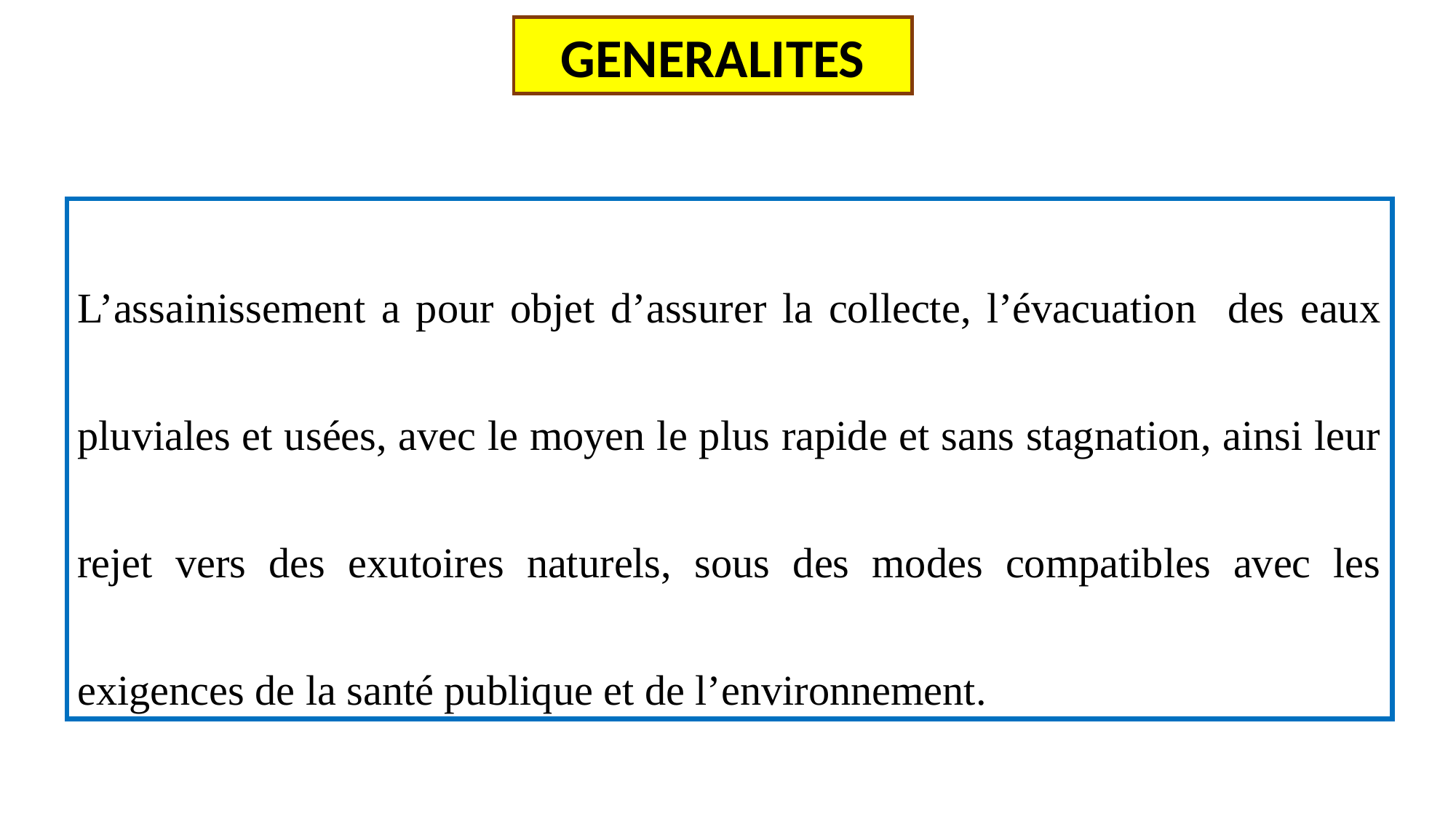

GENERALITES
L’assainissement a pour objet d’assurer la collecte, l’évacuation  des eaux pluviales et usées, avec le moyen le plus rapide et sans stagnation, ainsi leur rejet vers des exutoires naturels, sous des modes compatibles avec les exigences de la santé publique et de l’environnement.